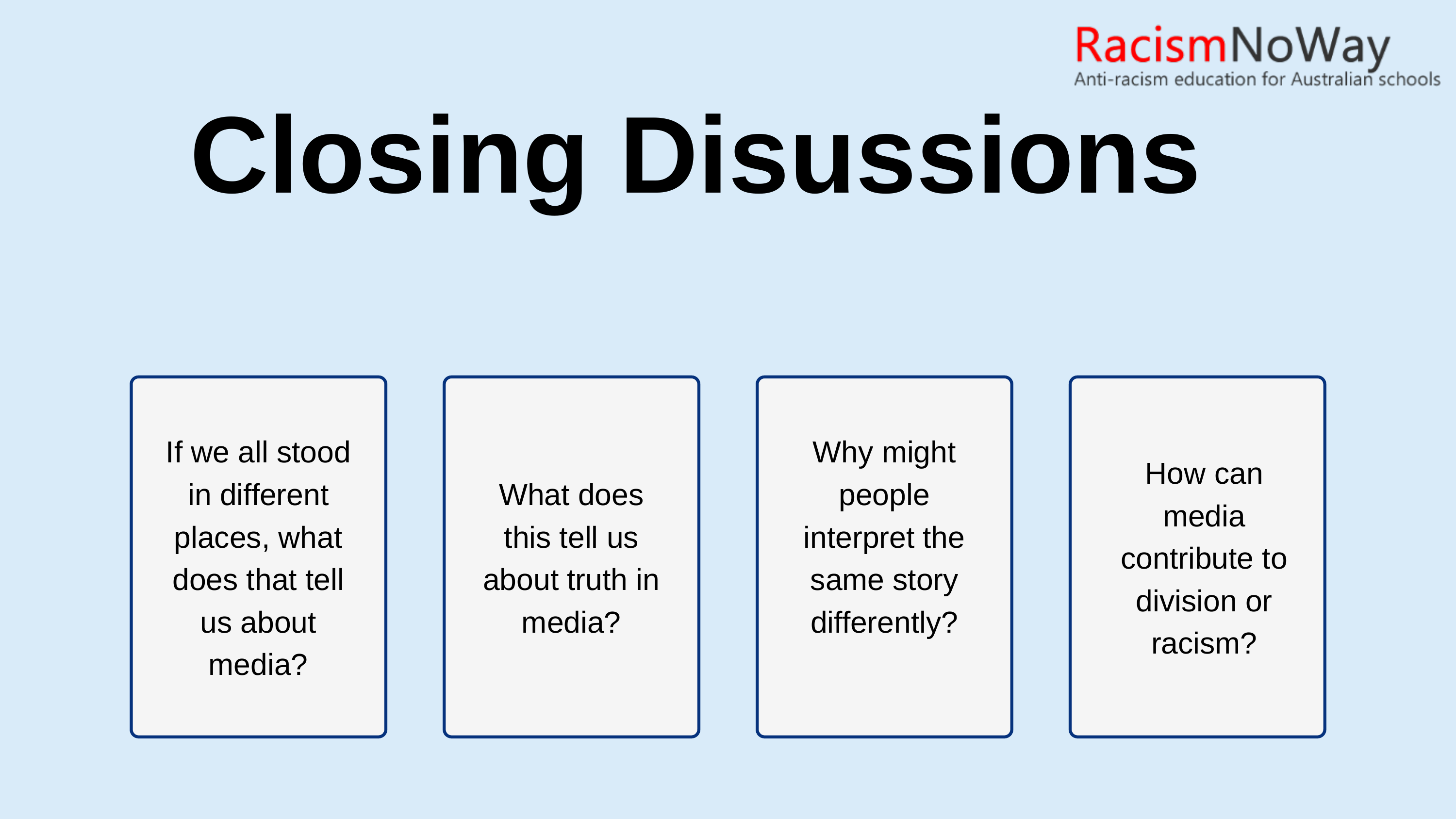

Closing Disussions

If we all stood in different places, what does that tell us about media?
Why might people interpret the same story differently?
How can media contribute to division or racism?
What does this tell us about truth in media?